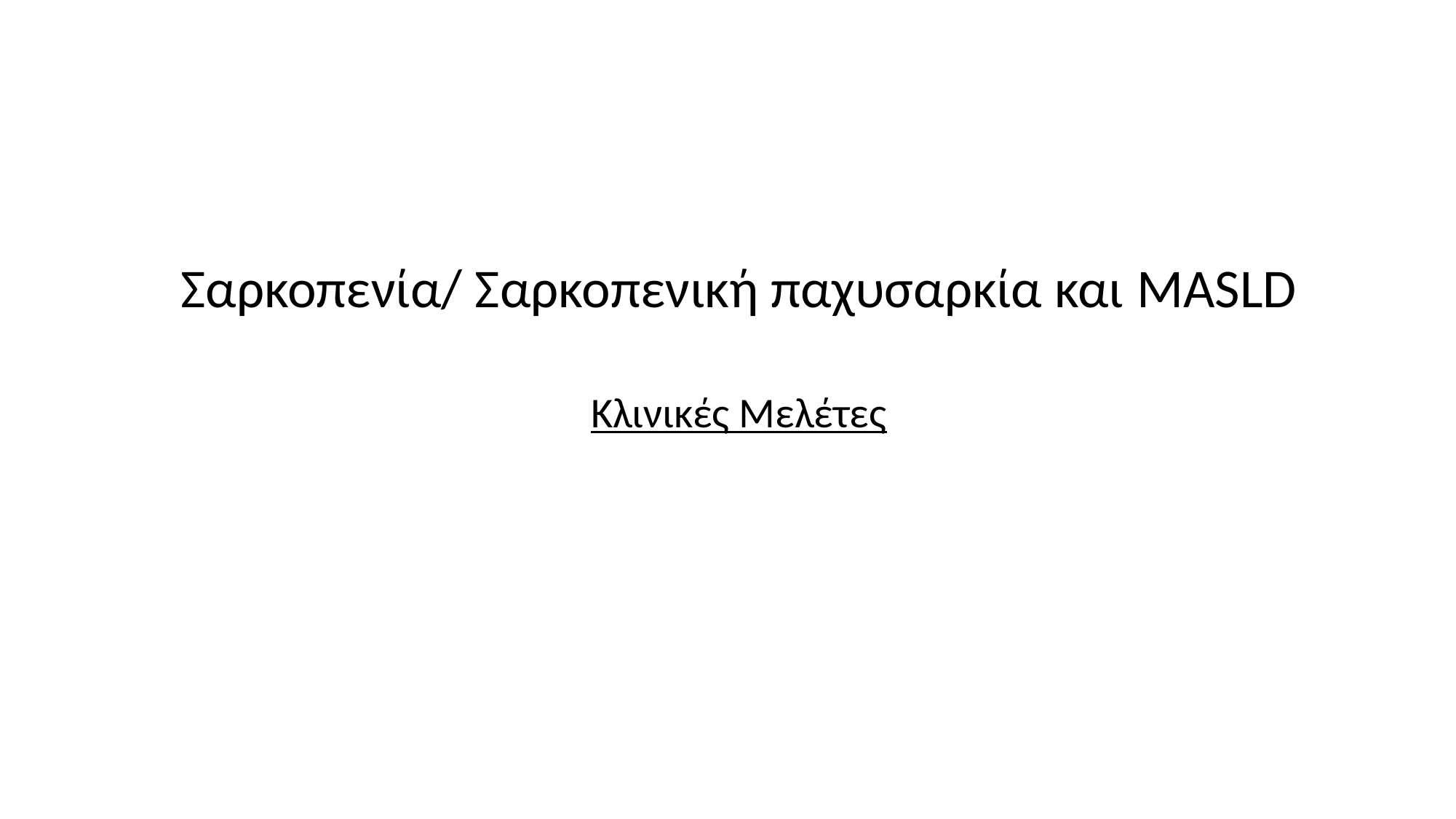

# Σαρκοπενία/ Σαρκοπενική παχυσαρκία και MASLD Κλινικές Μελέτες